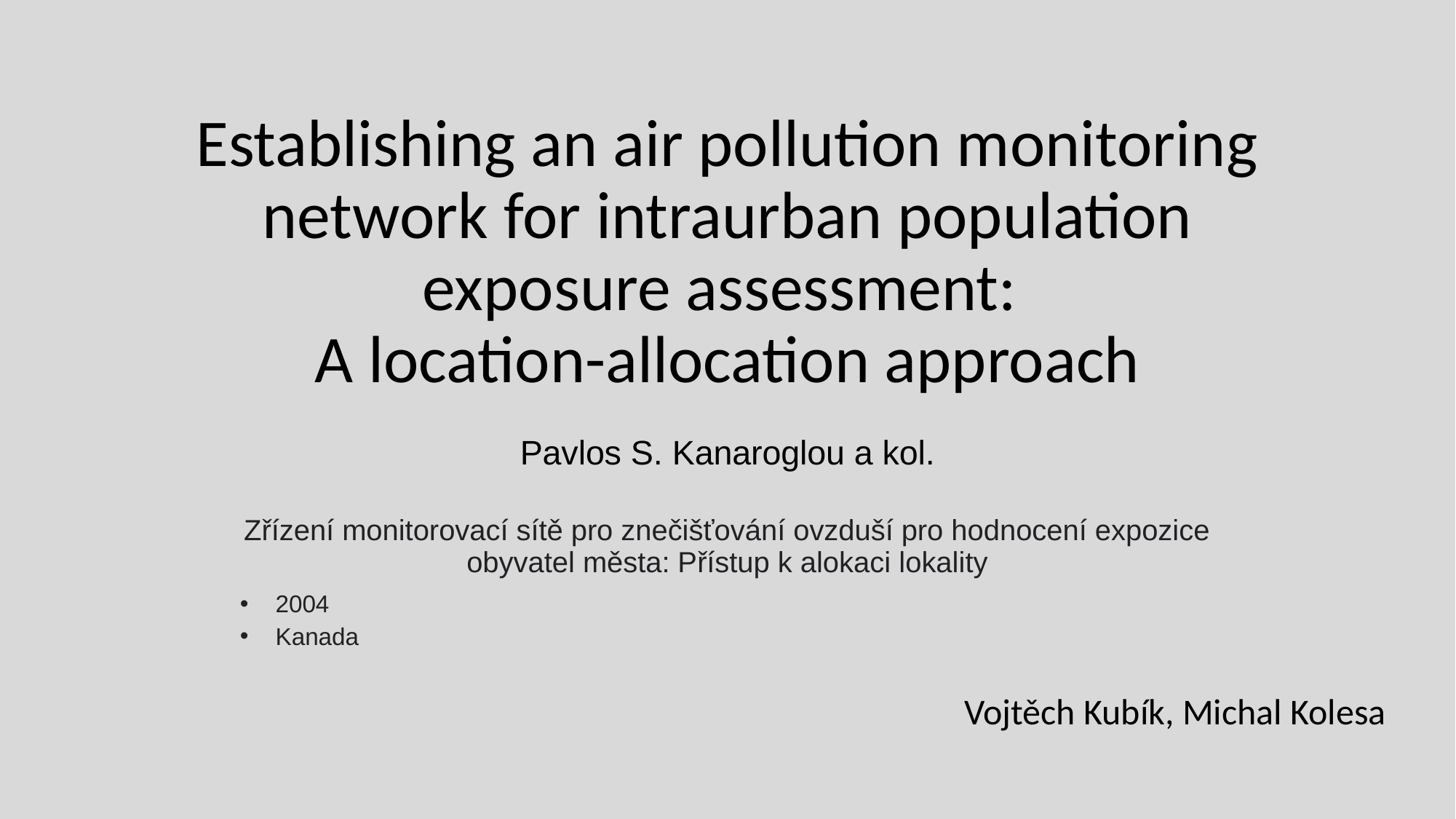

# Establishing an air pollution monitoring network for intraurban population exposure assessment: A location-allocation approach
Pavlos S. Kanaroglou a kol.
Zřízení monitorovací sítě pro znečišťování ovzduší pro hodnocení expozice obyvatel města: Přístup k alokaci lokality
2004
Kanada
Vojtěch Kubík, Michal Kolesa